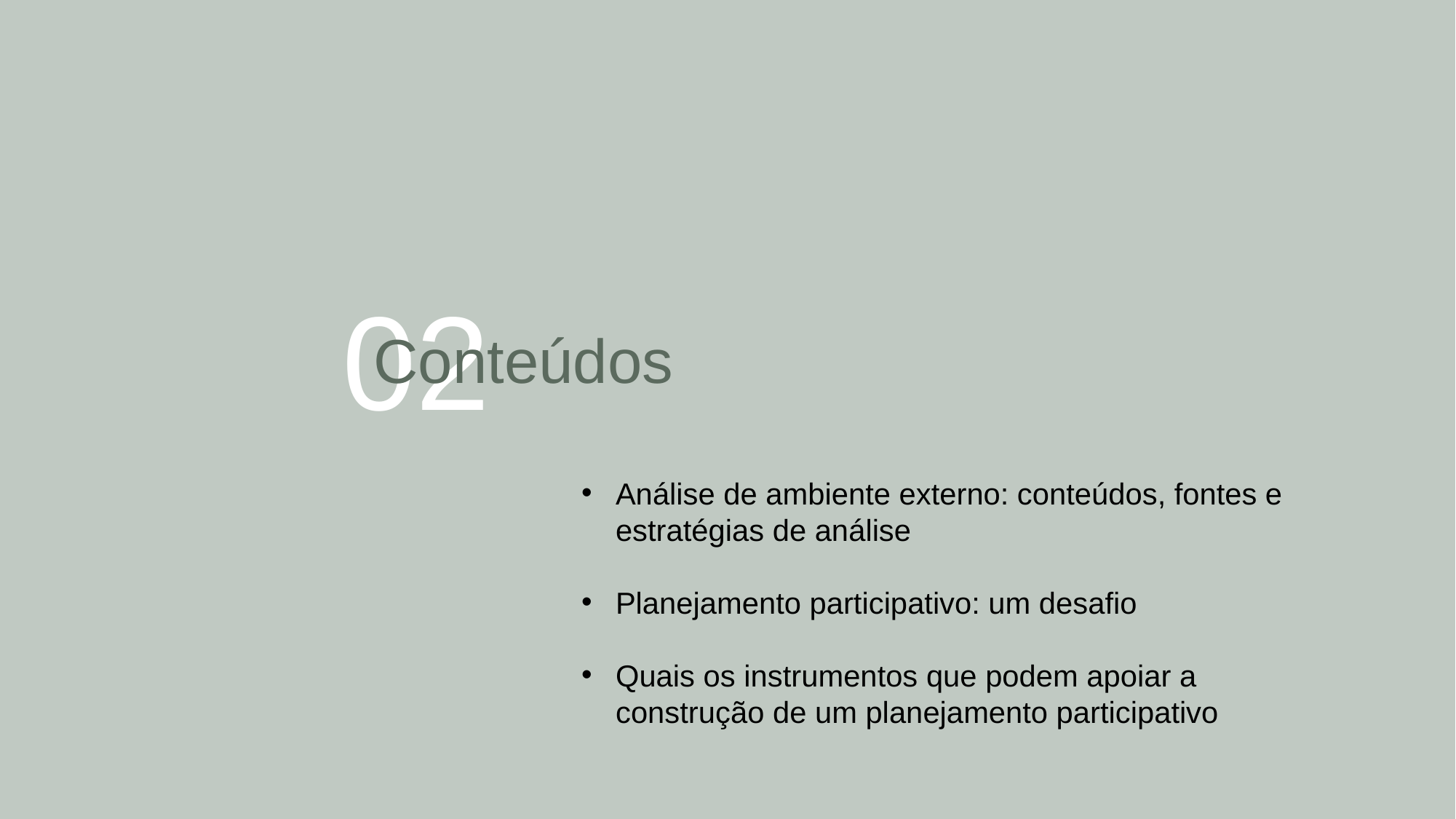

02
# Conteúdos
Análise de ambiente externo: conteúdos, fontes e estratégias de análise

Planejamento participativo: um desafio

Quais os instrumentos que podem apoiar a construção de um planejamento participativo